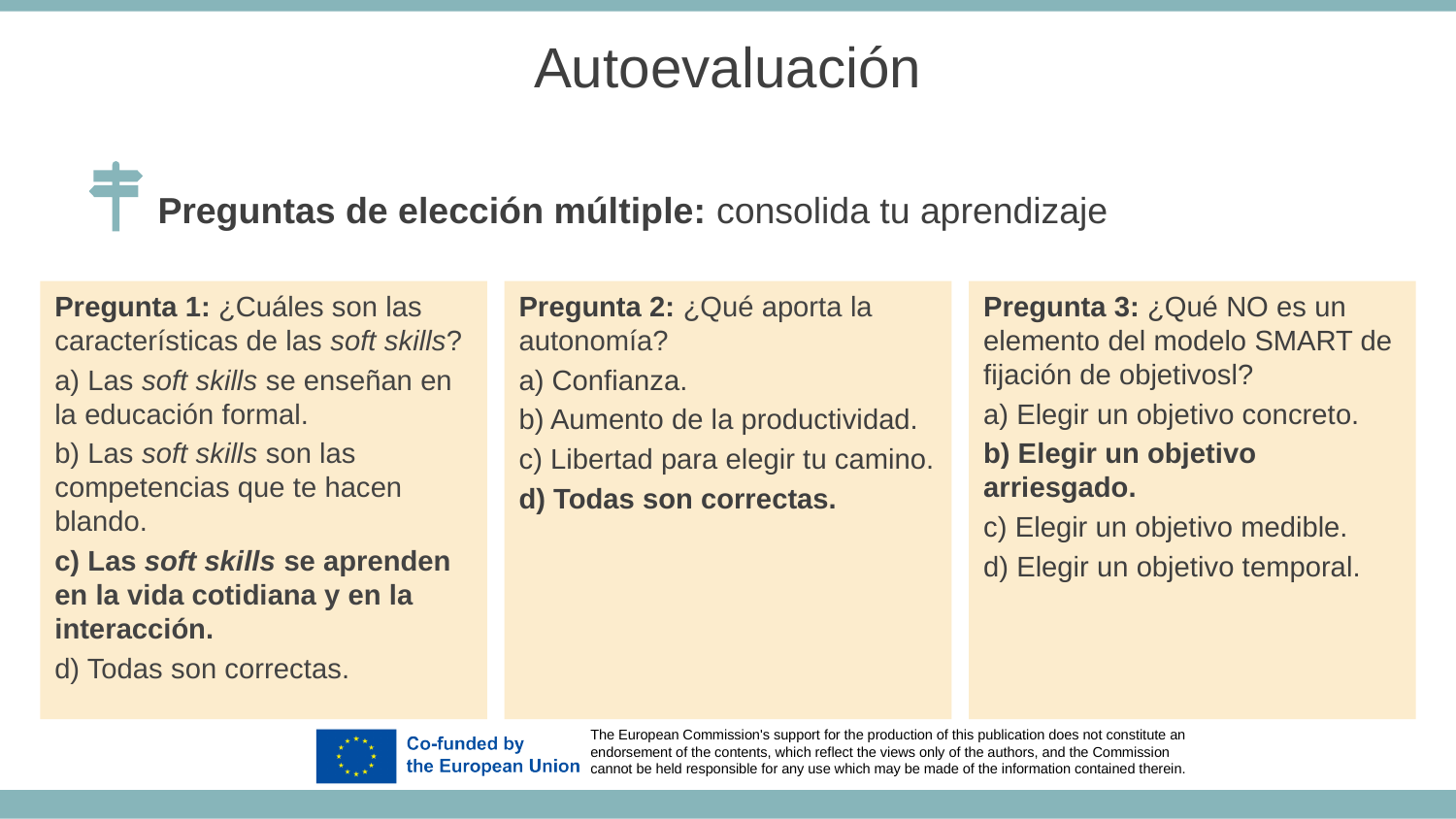

Autoevaluación

Preguntas de elección múltiple: consolida tu aprendizaje
Pregunta 1: ¿Cuáles son las características de las soft skills?
a) Las soft skills se enseñan en la educación formal.
b) Las soft skills son las competencias que te hacen blando.
c) Las soft skills se aprenden en la vida cotidiana y en la interacción.
d) Todas son correctas.

Pregunta 2: ¿Qué aporta la autonomía?
a) Confianza.
b) Aumento de la productividad.
c) Libertad para elegir tu camino.
d) Todas son correctas.

Pregunta 3: ¿Qué NO es un elemento del modelo SMART de fijación de objetivosl?
a) Elegir un objetivo concreto.
b) Elegir un objetivo arriesgado.
c) Elegir un objetivo medible.
d) Elegir un objetivo temporal.